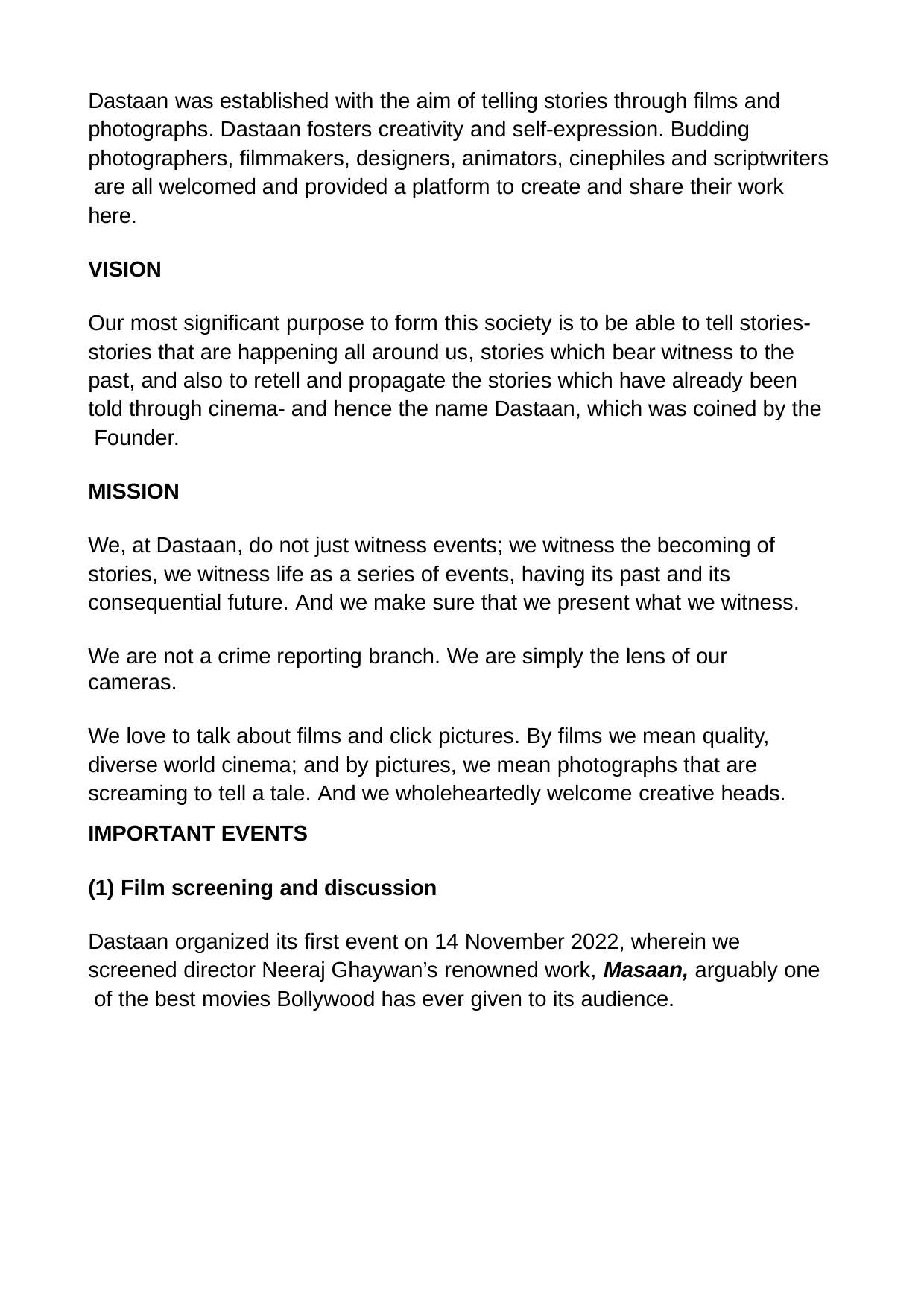

Dastaan was established with the aim of telling stories through films and  photographs. Dastaan fosters creativity and self-expression. Budding  photographers, filmmakers, designers, animators, cinephiles and scriptwriters  are all welcomed and provided a platform to create and share their work here.

VISION

Our most significant purpose to form this society is to be able to tell stories-  stories that are happening all around us, stories which bear witness to the  past, and also to retell and propagate the stories which have already been  told through cinema- and hence the name Dastaan, which was coined by the  Founder.

MISSION

We, at Dastaan, do not just witness events; we witness the becoming of  stories, we witness life as a series of events, having its past and its  consequential future. And we make sure that we present what we witness.

We are not a crime reporting branch. We are simply the lens of our cameras.

We love to talk about films and click pictures. By films we mean quality,  diverse world cinema; and by pictures, we mean photographs that are  screaming to tell a tale. And we wholeheartedly welcome creative heads.
IMPORTANT EVENTS

(1) Film screening and discussion

Dastaan organized its first event on 14 November 2022, wherein we  screened director Neeraj Ghaywan’s renowned work, Masaan, arguably one  of the best movies Bollywood has ever given to its audience.